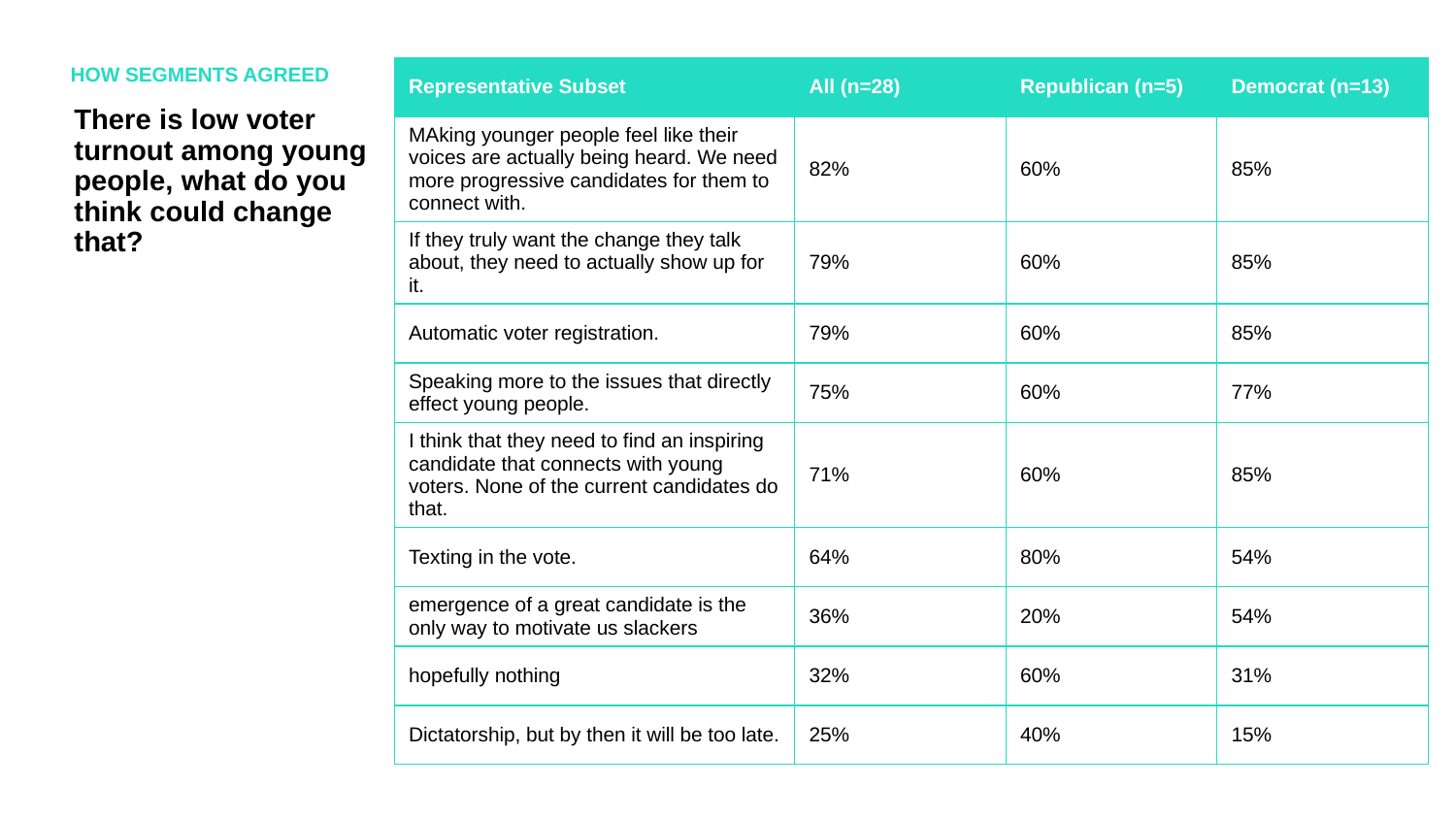

HOW SEGMENTS AGREED
| Representative Subset | All (n=28) | Republican (n=5) | Democrat (n=13) |
| --- | --- | --- | --- |
| MAking younger people feel like their voices are actually being heard. We need more progressive candidates for them to connect with. | 82% | 60% | 85% |
| If they truly want the change they talk about, they need to actually show up for it. | 79% | 60% | 85% |
| Automatic voter registration. | 79% | 60% | 85% |
| Speaking more to the issues that directly effect young people. | 75% | 60% | 77% |
| I think that they need to find an inspiring candidate that connects with young voters. None of the current candidates do that. | 71% | 60% | 85% |
| Texting in the vote. | 64% | 80% | 54% |
| emergence of a great candidate is the only way to motivate us slackers | 36% | 20% | 54% |
| hopefully nothing | 32% | 60% | 31% |
| Dictatorship, but by then it will be too late. | 25% | 40% | 15% |
There is low voter turnout among young people, what do you think could change that?